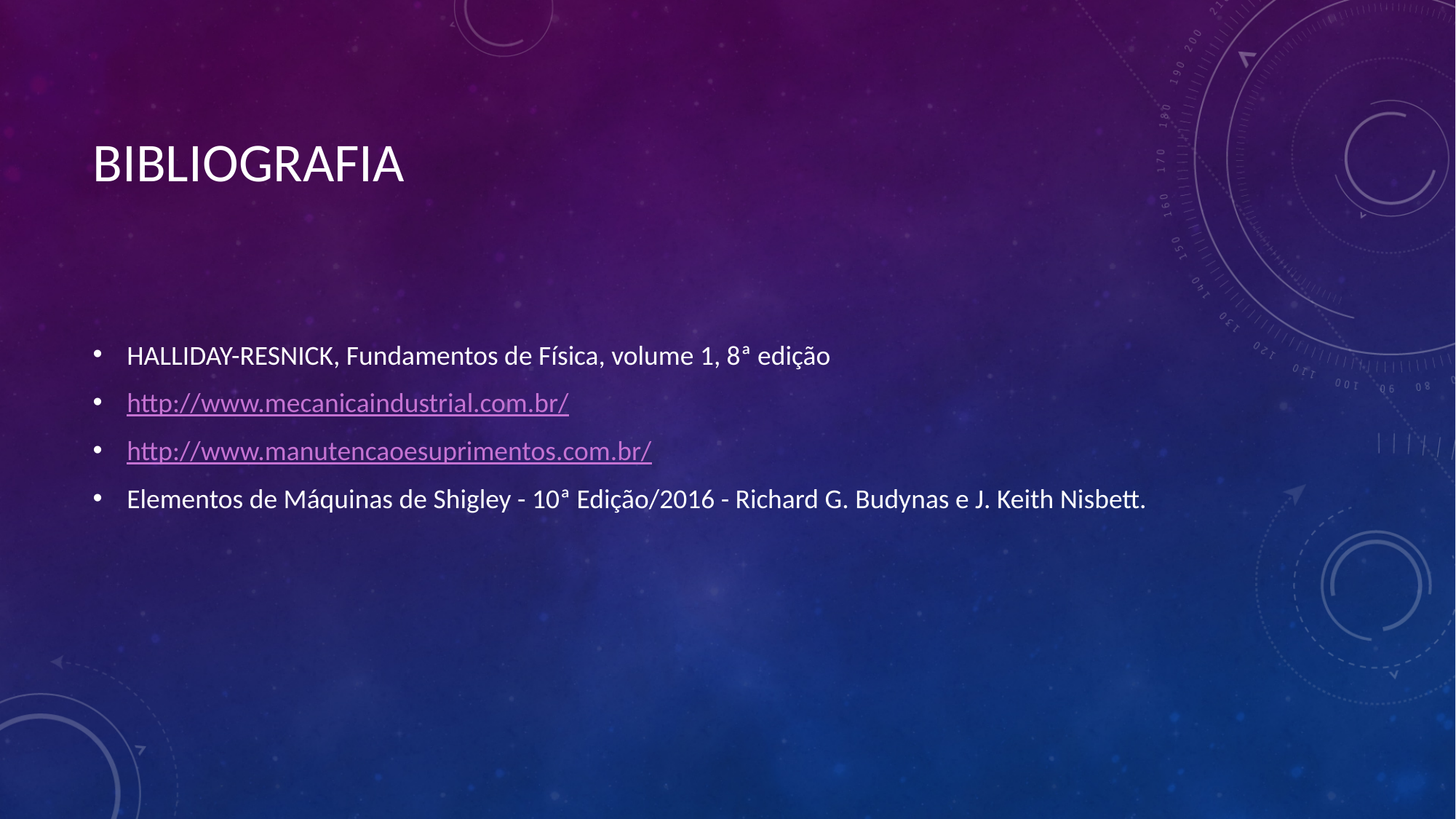

# bibliografia
HALLIDAY-RESNICK, Fundamentos de Física, volume 1, 8ª edição
http://www.mecanicaindustrial.com.br/
http://www.manutencaoesuprimentos.com.br/
Elementos de Máquinas de Shigley - 10ª Edição/2016 - Richard G. Budynas e J. Keith Nisbett.